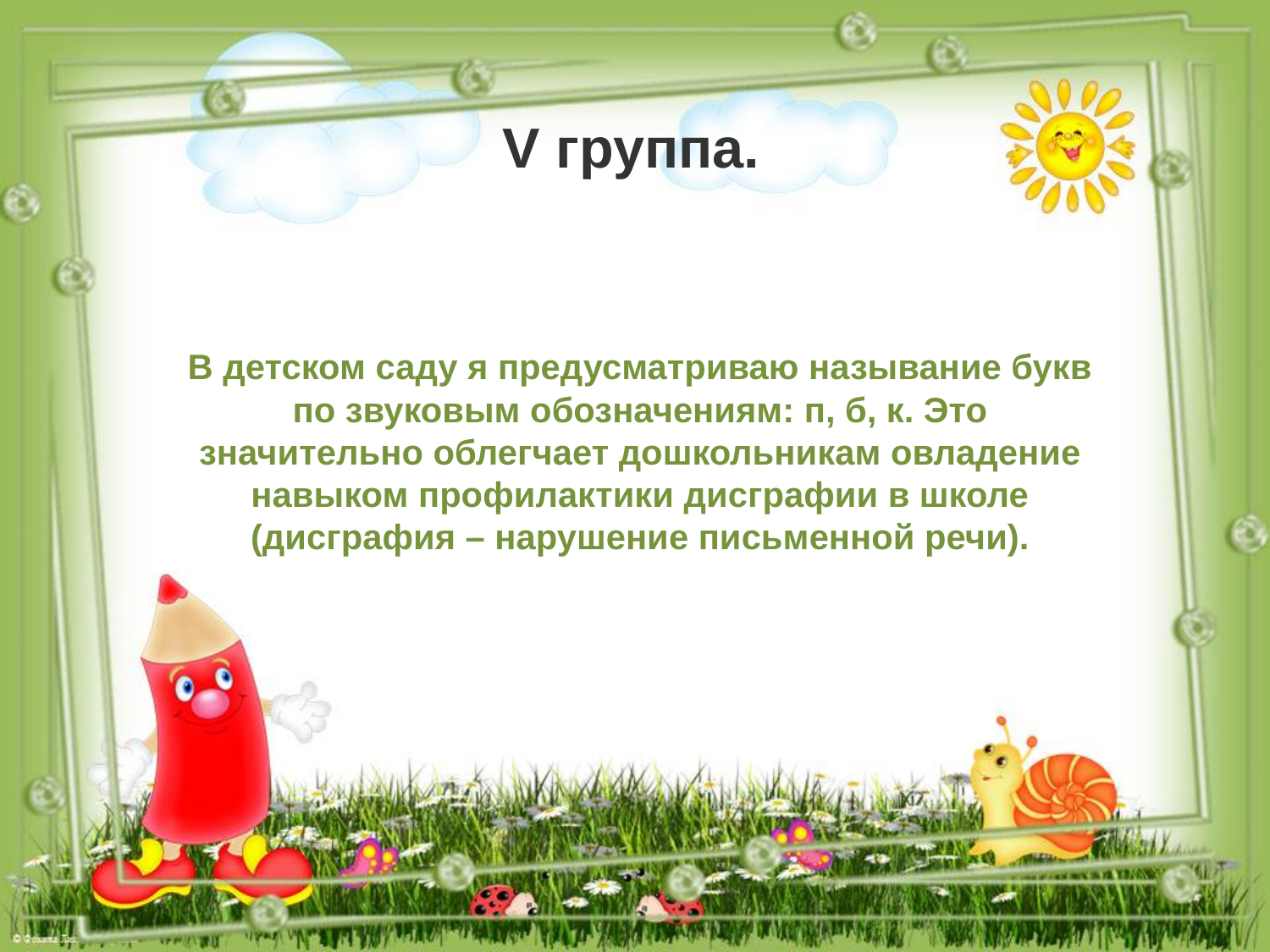

V группа.
В детском саду я предусматриваю называние букв по звуковым обозначениям: п, б, к. Это значительно облегчает дошкольникам овладение навыком профилактики дисграфии в школе (дисграфия – нарушение письменной речи).